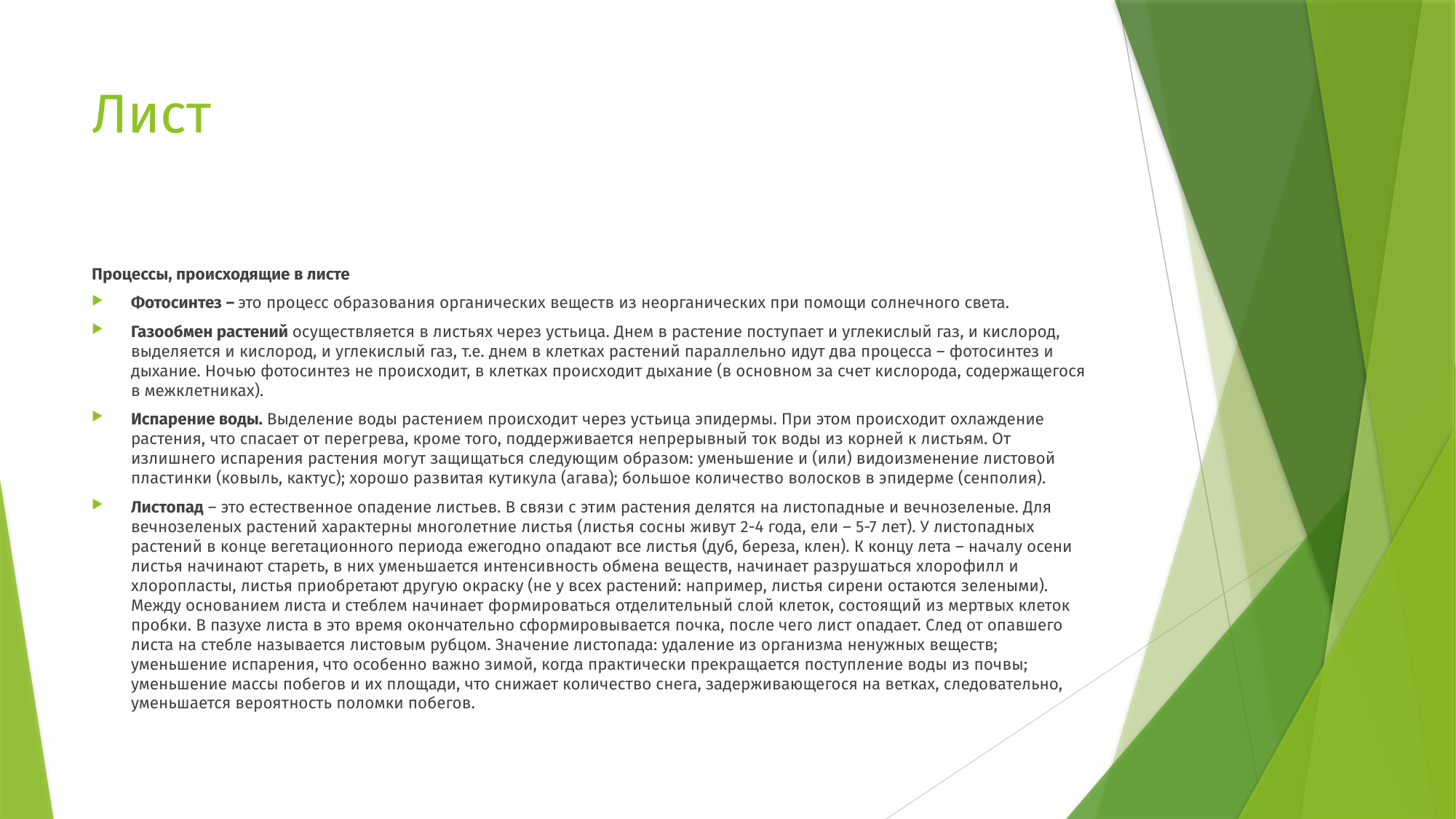

# Лист
Процессы, происходящие в листе
Фотосинтез – это процесс образования органических веществ из неорганических при помощи солнечного света.
Газообмен растений осуществляется в листьях через устьица. Днем в растение поступает и углекислый газ, и кислород, выделяется и кислород, и углекислый газ, т.е. днем в клетках растений параллельно идут два процесса – фотосинтез и дыхание. Ночью фотосинтез не происходит, в клетках происходит дыхание (в основном за счет кислорода, содержащегося в межклетниках).
Испарение воды. Выделение воды растением происходит через устьица эпидермы. При этом происходит охлаждение растения, что спасает от перегрева, кроме того, поддерживается непрерывный ток воды из корней к листьям. От излишнего испарения растения могут защищаться следующим образом: уменьшение и (или) видоизменение листовой пластинки (ковыль, кактус); хорошо развитая кутикула (агава); большое количество волосков в эпидерме (сенполия).
Листопад – это естественное опадение листьев. В связи с этим растения делятся на листопадные и вечнозеленые. Для вечнозеленых растений характерны многолетние листья (листья сосны живут 2-4 года, ели – 5-7 лет). У листопадных растений в конце вегетационного периода ежегодно опадают все листья (дуб, береза, клен). К концу лета – началу осени листья начинают стареть, в них уменьшается интенсивность обмена веществ, начинает разрушаться хлорофилл и хлоропласты, листья приобретают другую окраску (не у всех растений: например, листья сирени остаются зелеными). Между основанием листа и стеблем начинает формироваться отделительный слой клеток, состоящий из мертвых клеток пробки. В пазухе листа в это время окончательно сформировывается почка, после чего лист опадает. След от опавшего листа на стебле называется листовым рубцом. Значение листопада: удаление из организма ненужных веществ; уменьшение испарения, что особенно важно зимой, когда практически прекращается поступление воды из почвы; уменьшение массы побегов и их площади, что снижает количество снега, задерживающегося на ветках, следовательно, уменьшается вероятность поломки побегов.